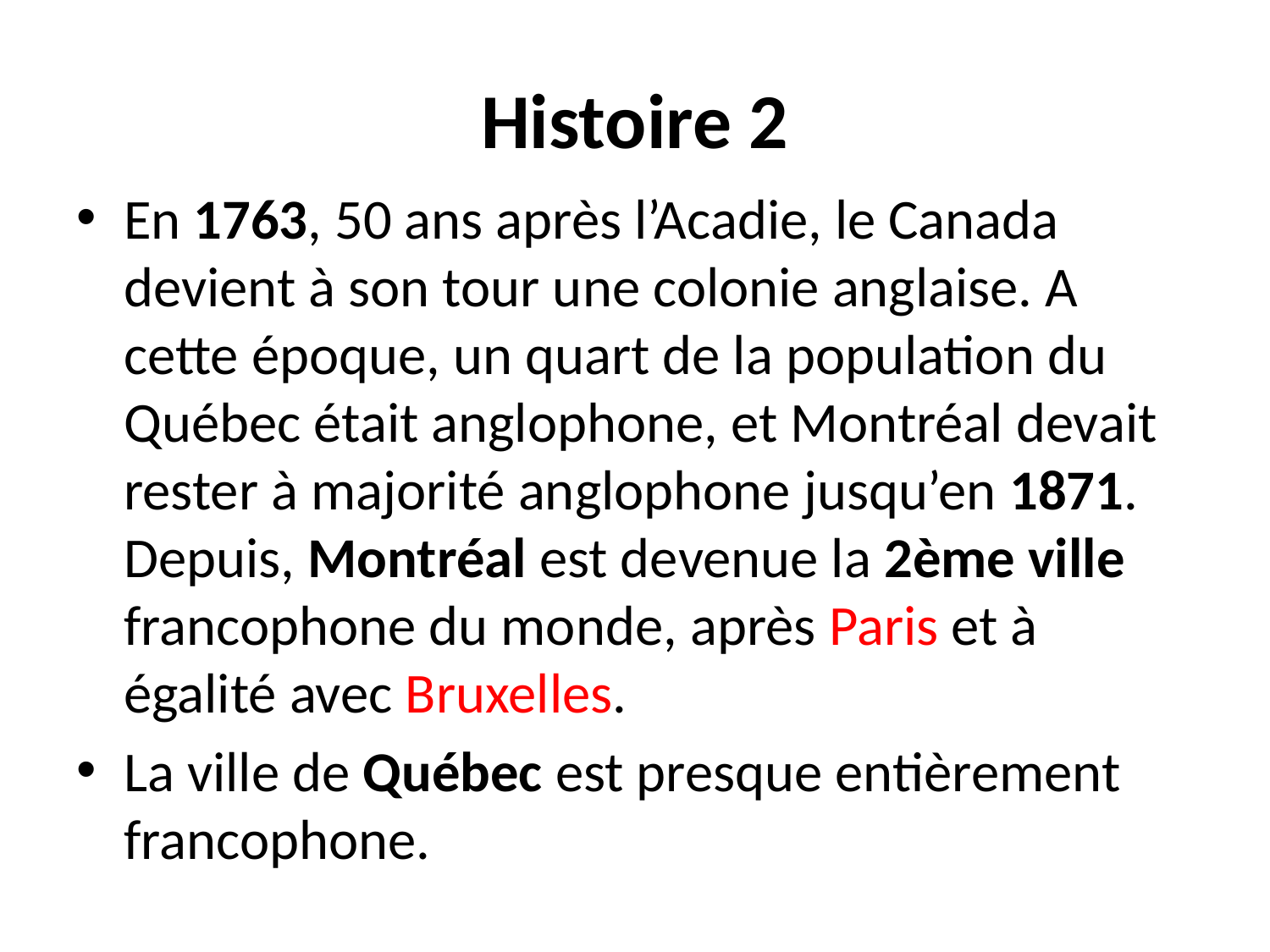

# Histoire 2
En 1763, 50 ans après l’Acadie, le Canada devient à son tour une colonie anglaise. A cette époque, un quart de la population du Québec était anglophone, et Montréal devait rester à majorité anglophone jusqu’en 1871. Depuis, Montréal est devenue la 2ème ville francophone du monde, après Paris et à égalité avec Bruxelles.
La ville de Québec est presque entièrement francophone.